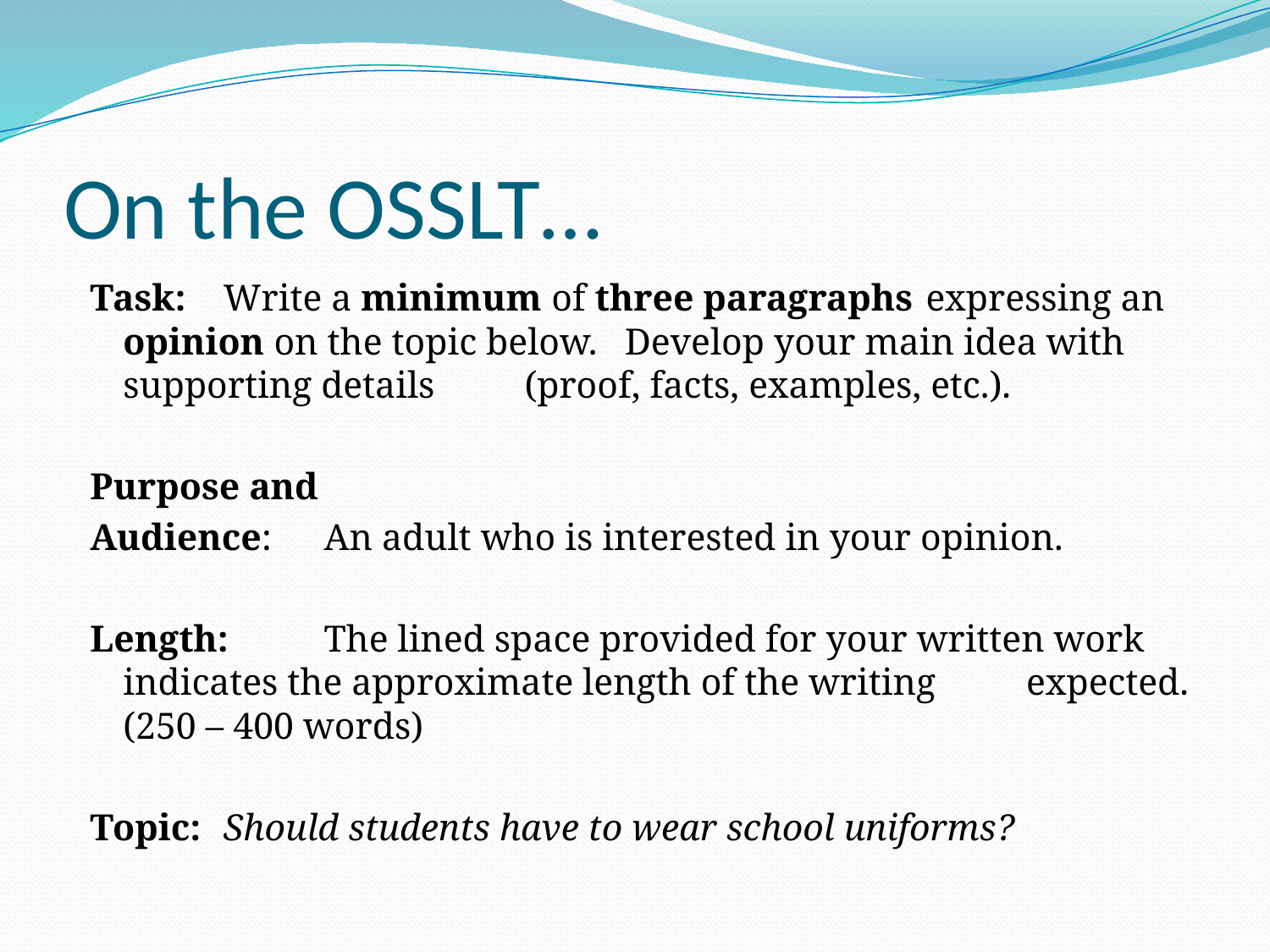

# On the OSSLT…
Task:  	Write a minimum of three paragraphs 			expressing an opinion on the topic below. 			Develop your main idea with supporting details 		(proof, facts, examples, etc.).

Purpose and
Audience:  	An adult who is interested in your opinion.

Length: 	The lined space provided for your written work 		indicates the approximate length of the writing 		expected. (250 – 400 words)

Topic: 	Should students have to wear school uniforms?